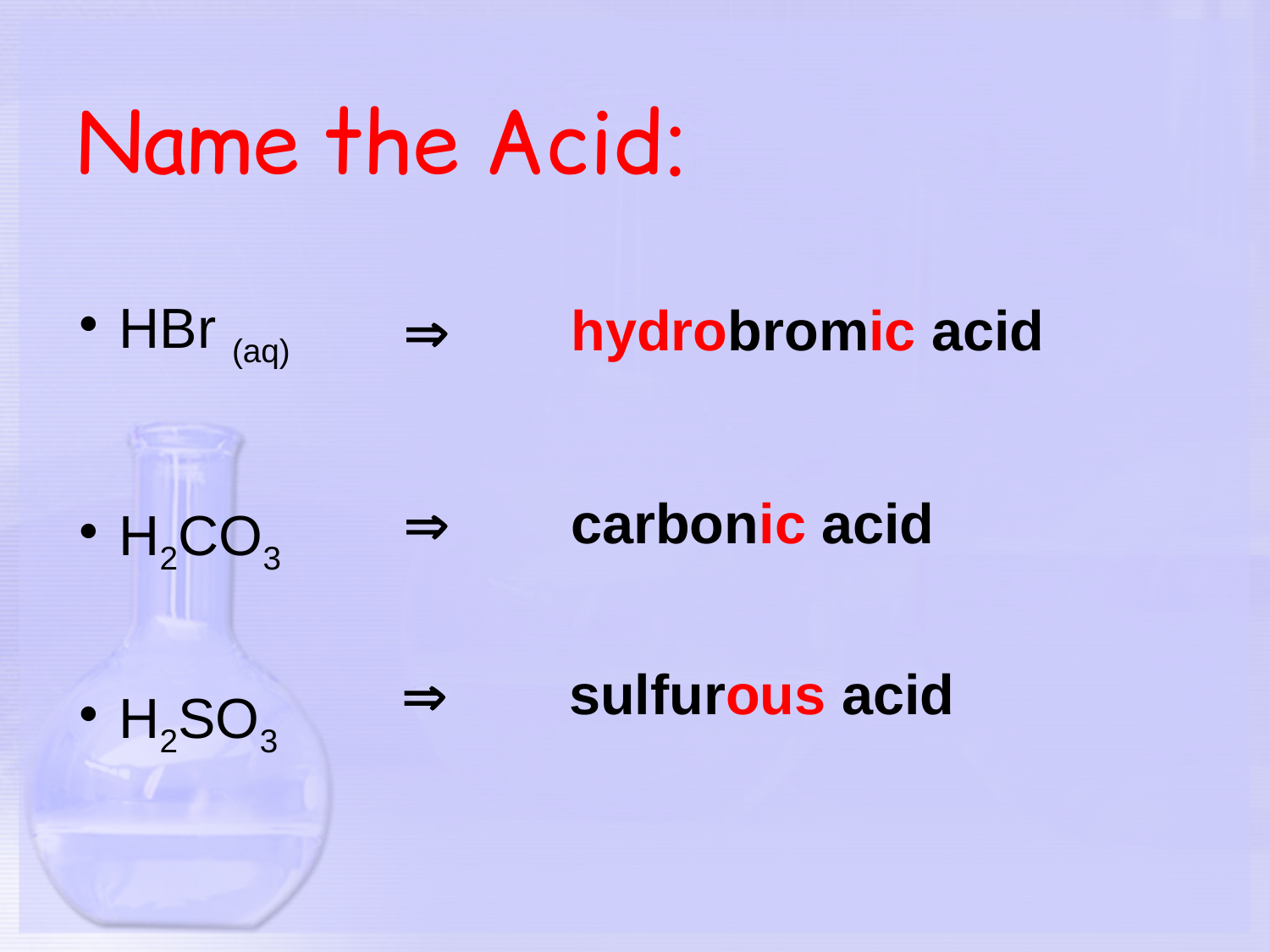

# Name the Acid:
HBr (aq)

H2CO3

H2SO3

⇒ 	hydrobromic acid
⇒	carbonic acid
⇒	sulfurous acid